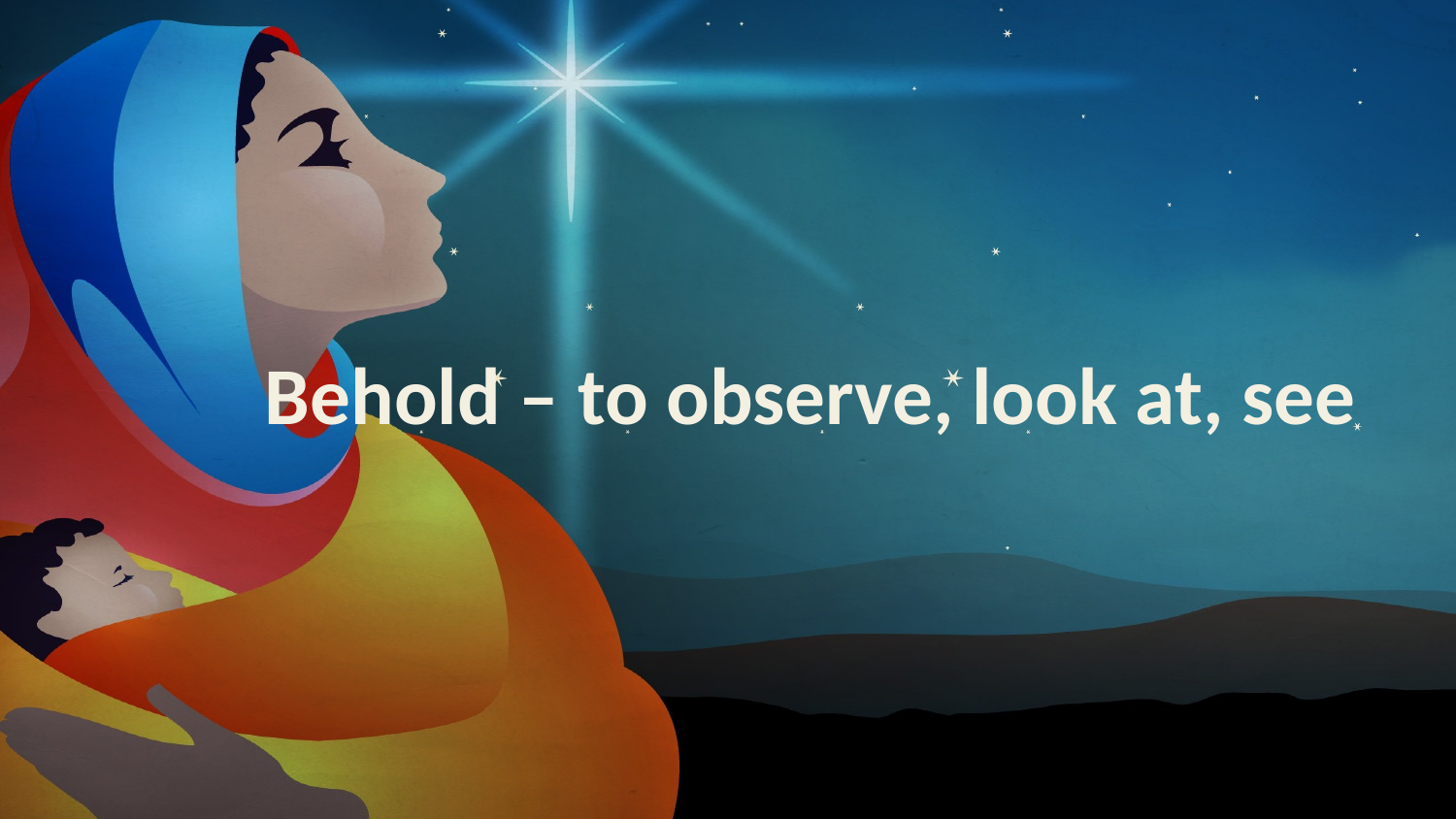

# Behold – to observe, look at, see